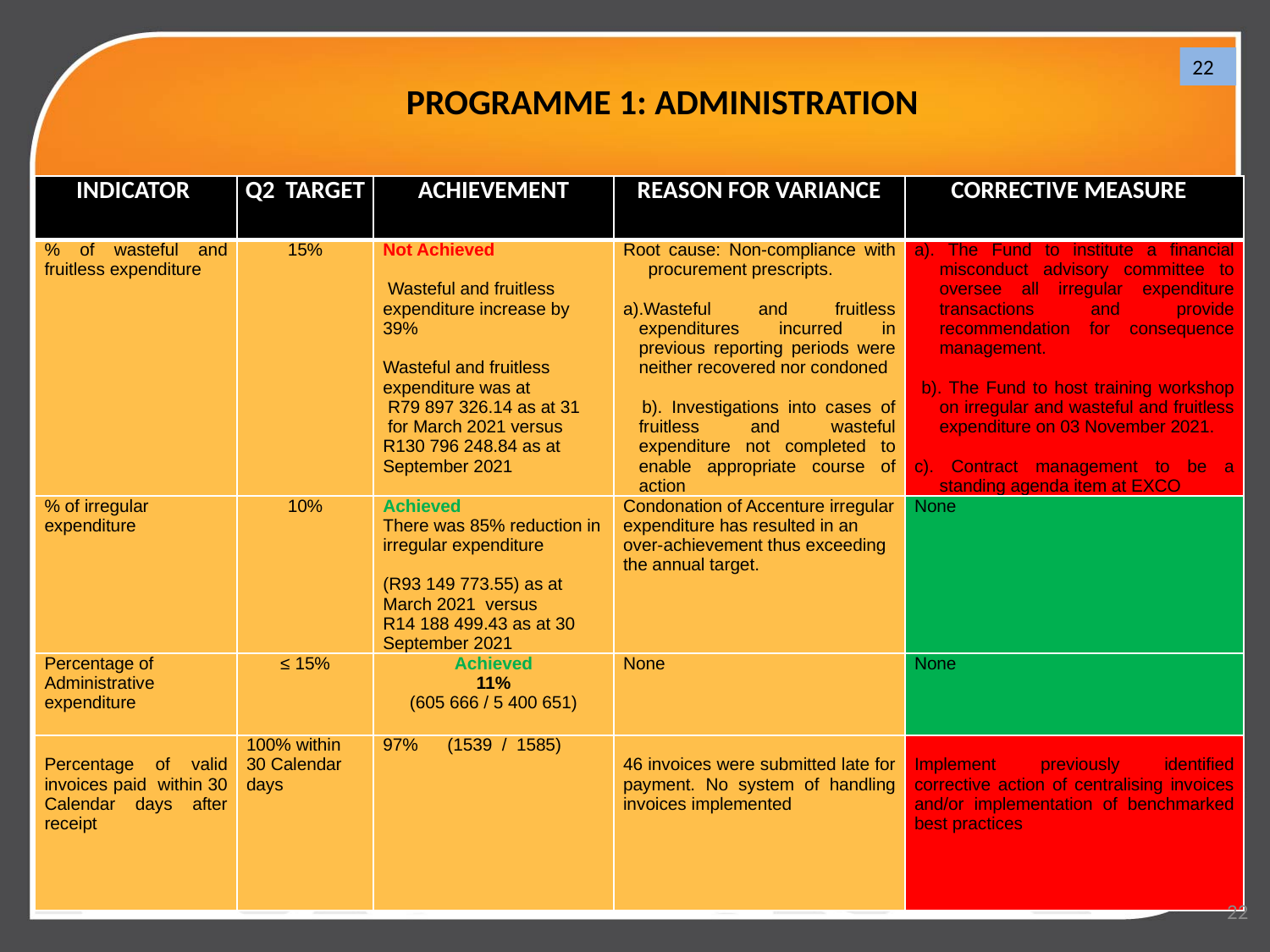

# PROGRAMME 1: ADMINISTRATION
22
| INDICATOR | Q2 TARGET | ACHIEVEMENT | REASON FOR VARIANCE | CORRECTIVE MEASURE |
| --- | --- | --- | --- | --- |
| % of wasteful and fruitless expenditure | 15% | Not Achieved  Wasteful and fruitless expenditure increase by 39%   Wasteful and fruitless expenditure was at R79 897 326.14 as at 31 for March 2021 versus R130 796 248.84 as at September 2021 | Root cause: Non-compliance with procurement prescripts.   a).Wasteful and fruitless expenditures incurred in previous reporting periods were neither recovered nor condoned   b). Investigations into cases of fruitless and wasteful expenditure not completed to enable appropriate course of action | a). The Fund to institute a financial misconduct advisory committee to oversee all irregular expenditure transactions and provide recommendation for consequence management.   b). The Fund to host training workshop on irregular and wasteful and fruitless expenditure on 03 November 2021.   c). Contract management to be a standing agenda item at EXCO |
| % of irregular expenditure | 10% | Achieved There was 85% reduction in irregular expenditure (R93 149 773.55) as at March 2021 versus R14 188 499.43 as at 30 September 2021 | Condonation of Accenture irregular expenditure has resulted in an over-achievement thus exceeding the annual target. | None |
| Percentage of Administrative expenditure | ≤ 15% | Achieved 11% (605 666 / 5 400 651) | None | None |
| Percentage of valid invoices paid within 30 Calendar days after receipt | 100% within 30 Calendar days | 97% (1539 / 1585) | 46 invoices were submitted late for payment. No system of handling invoices implemented | Implement previously identified corrective action of centralising invoices and/or implementation of benchmarked best practices |
22